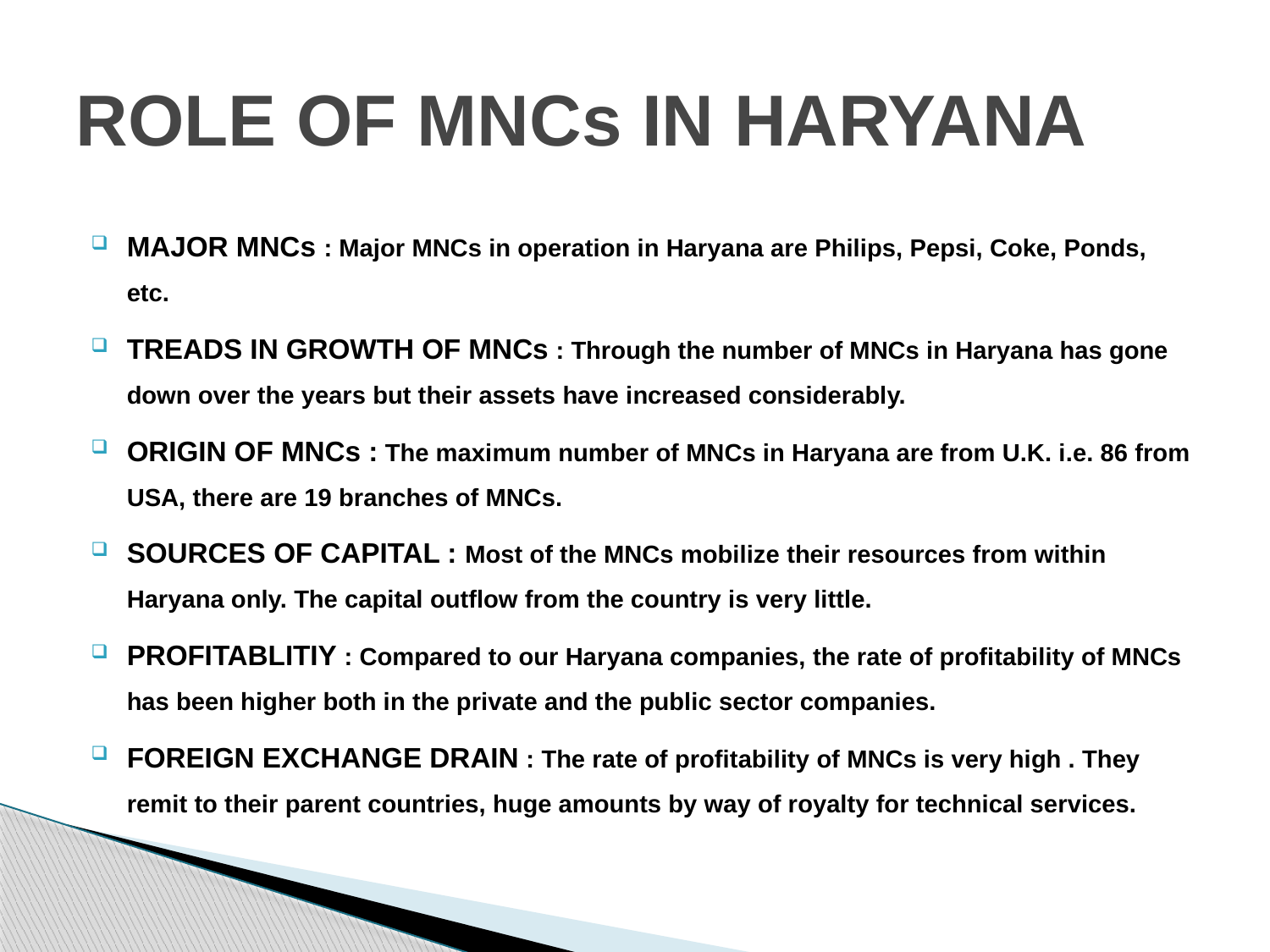

# ROLE OF MNCs IN HARYANA
MAJOR MNCs : Major MNCs in operation in Haryana are Philips, Pepsi, Coke, Ponds, etc.
TREADS IN GROWTH OF MNCs : Through the number of MNCs in Haryana has gone down over the years but their assets have increased considerably.
ORIGIN OF MNCs : The maximum number of MNCs in Haryana are from U.K. i.e. 86 from USA, there are 19 branches of MNCs.
SOURCES OF CAPITAL : Most of the MNCs mobilize their resources from within Haryana only. The capital outflow from the country is very little.
PROFITABLITIY : Compared to our Haryana companies, the rate of profitability of MNCs has been higher both in the private and the public sector companies.
FOREIGN EXCHANGE DRAIN : The rate of profitability of MNCs is very high . They remit to their parent countries, huge amounts by way of royalty for technical services.